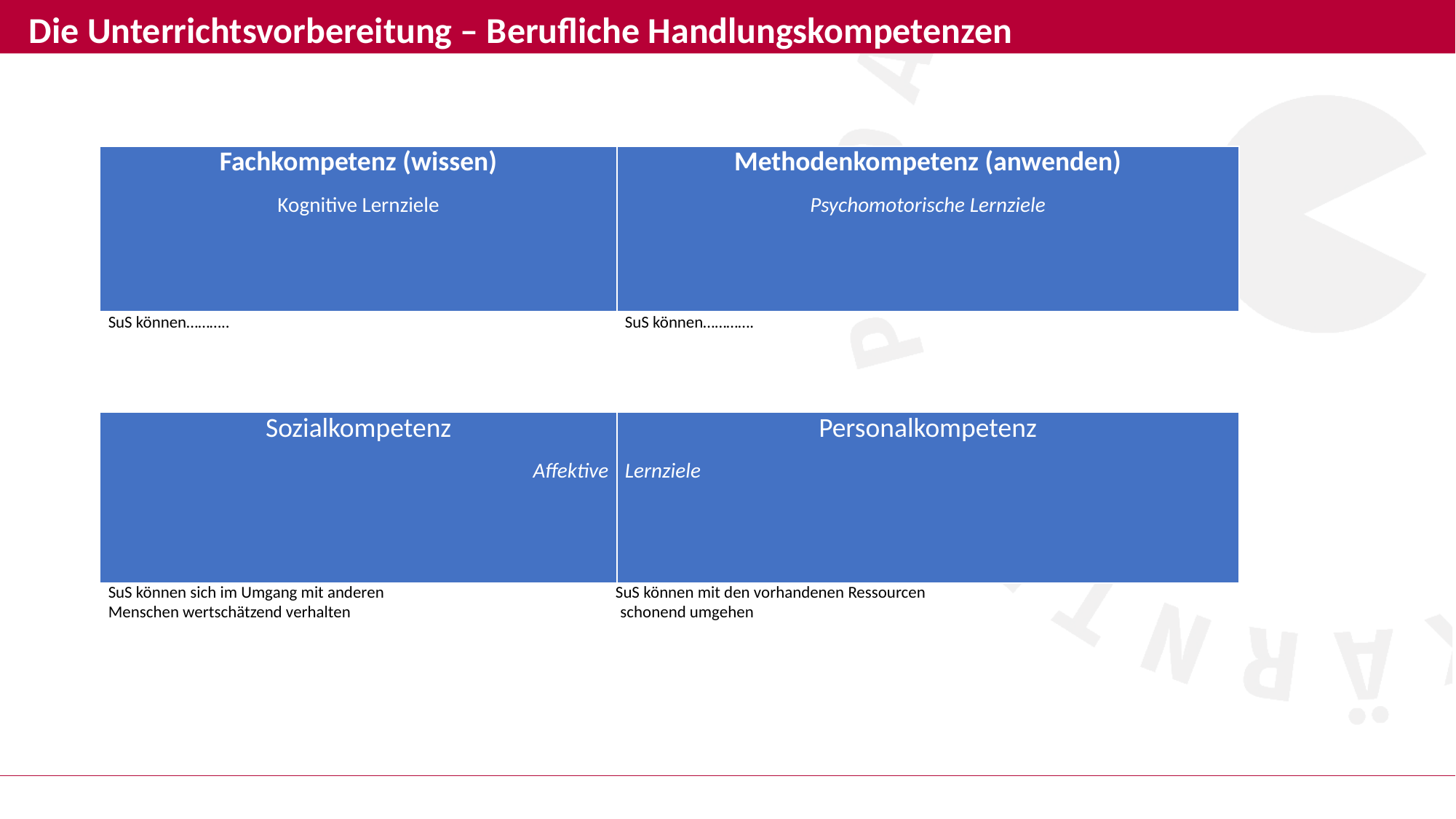

#
Die Unterrichtsvorbereitung – Berufliche Handlungskompetenzen

| Fachkompetenz (wissen) Kognitive Lernziele | Methodenkompetenz (anwenden) Psychomotorische Lernziele |
| --- | --- |
| SuS können……….. | SuS können…………. |
| Sozialkompetenz Affektive | Personalkompetenz Lernziele |
| SuS können sich im Umgang mit anderen SuS können mit den vorhandenen Ressourcen Menschen wertschätzend verhalten schonend umgehen |  |